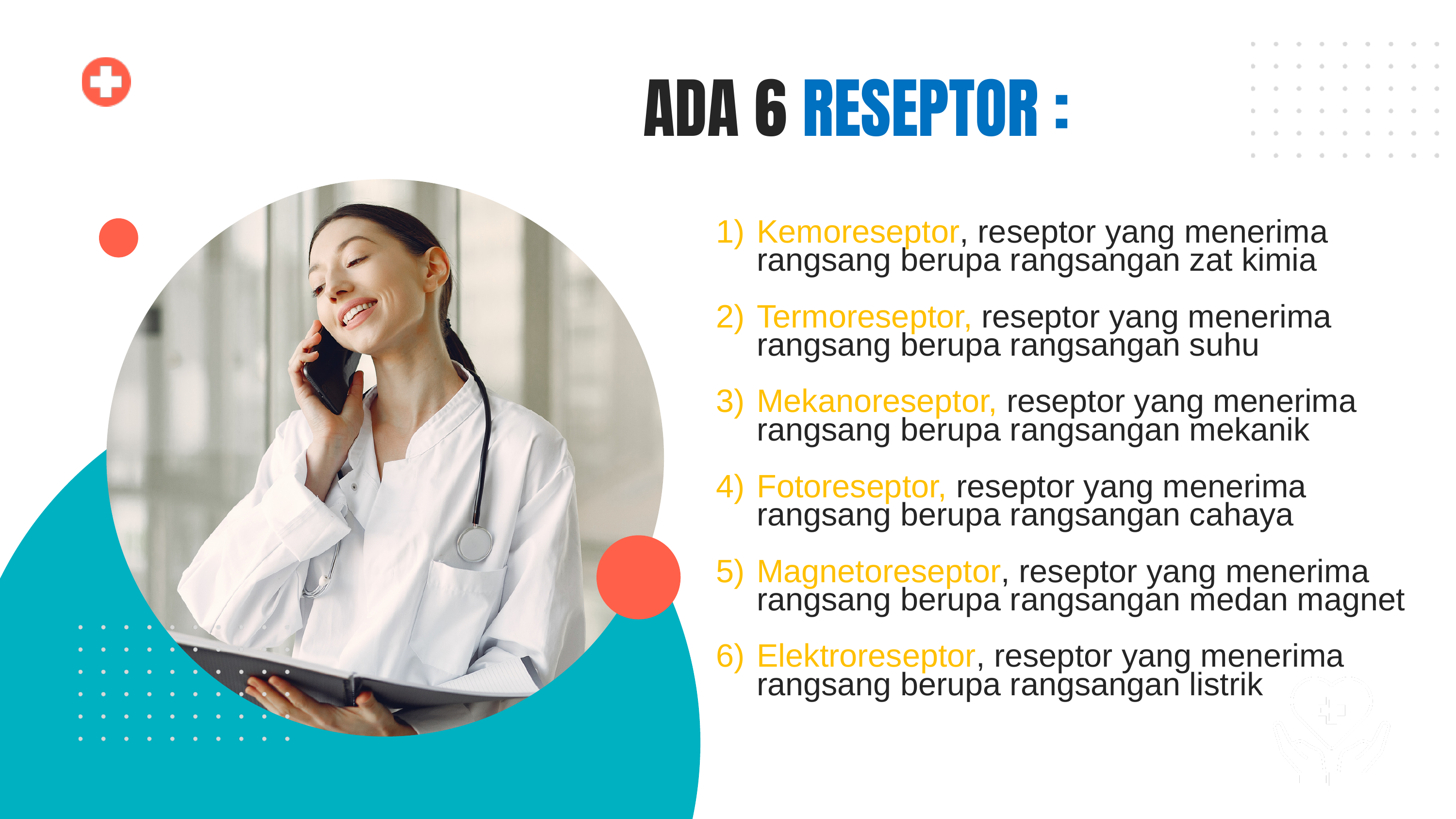

ADA 6 RESEPTOR :

Kemoreseptor, reseptor yang menerima rangsang berupa rangsangan zat kimia

Termoreseptor, reseptor yang menerima rangsang berupa rangsangan suhu

Mekanoreseptor, reseptor yang menerima rangsang berupa rangsangan mekanik

Fotoreseptor, reseptor yang menerima rangsang berupa rangsangan cahaya

Magnetoreseptor, reseptor yang menerima rangsang berupa rangsangan medan magnet

Elektroreseptor, reseptor yang menerima rangsang berupa rangsangan listrik